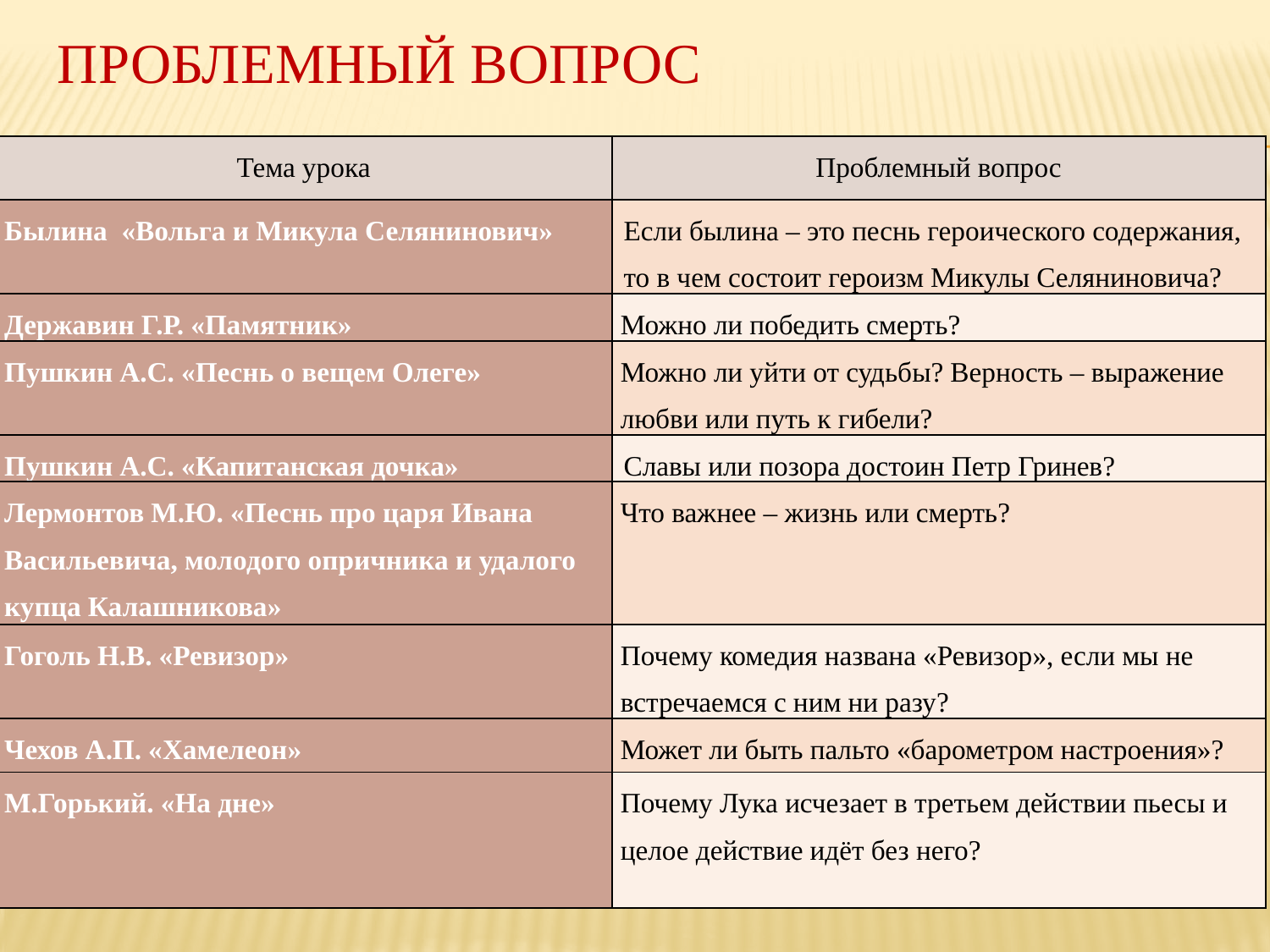

# Проблемный вопрос
| Тема урока | Проблемный вопрос |
| --- | --- |
| Былина «Вольга и Микула Селянинович» | Если былина – это песнь героического содержания, то в чем состоит героизм Микулы Селяниновича? |
| Державин Г.Р. «Памятник» | Можно ли победить смерть? |
| Пушкин А.С. «Песнь о вещем Олеге» | Можно ли уйти от судьбы? Верность – выражение любви или путь к гибели? |
| Пушкин А.С. «Капитанская дочка» | Славы или позора достоин Петр Гринев? |
| Лермонтов М.Ю. «Песнь про царя Ивана Васильевича, молодого опричника и удалого купца Калашникова» | Что важнее – жизнь или смерть? |
| Гоголь Н.В. «Ревизор» | Почему комедия названа «Ревизор», если мы не встречаемся с ним ни разу? |
| Чехов А.П. «Хамелеон» | Может ли быть пальто «барометром настроения»? |
| М.Горький. «На дне» | Почему Лука исчезает в третьем действии пьесы и целое действие идёт без него? |